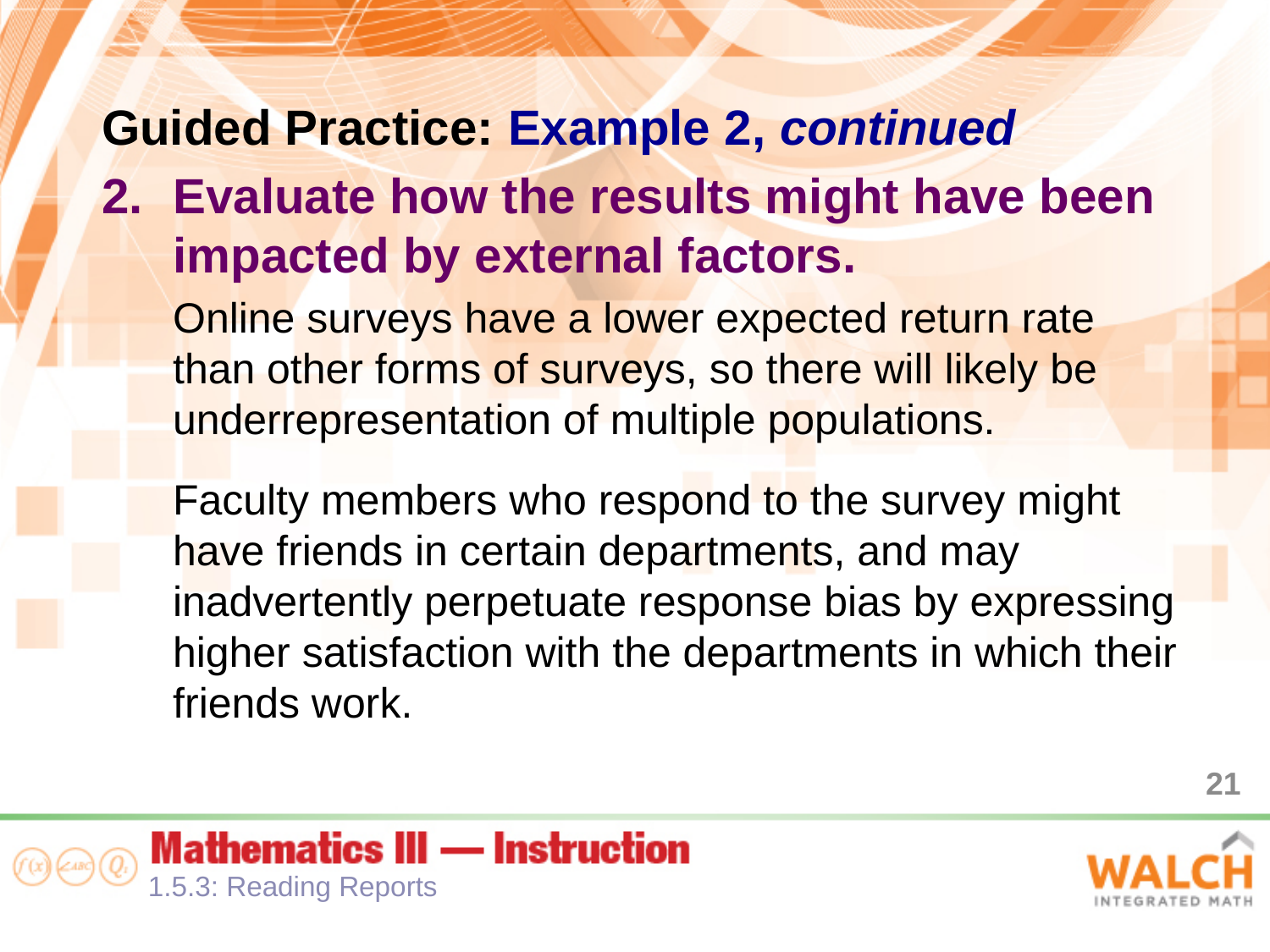

Guided Practice: Example 2, continued
Evaluate how the results might have been impacted by external factors.
Online surveys have a lower expected return rate than other forms of surveys, so there will likely be underrepresentation of multiple populations.
Faculty members who respond to the survey might have friends in certain departments, and may inadvertently perpetuate response bias by expressing higher satisfaction with the departments in which their friends work.
21
1.5.3: Reading Reports